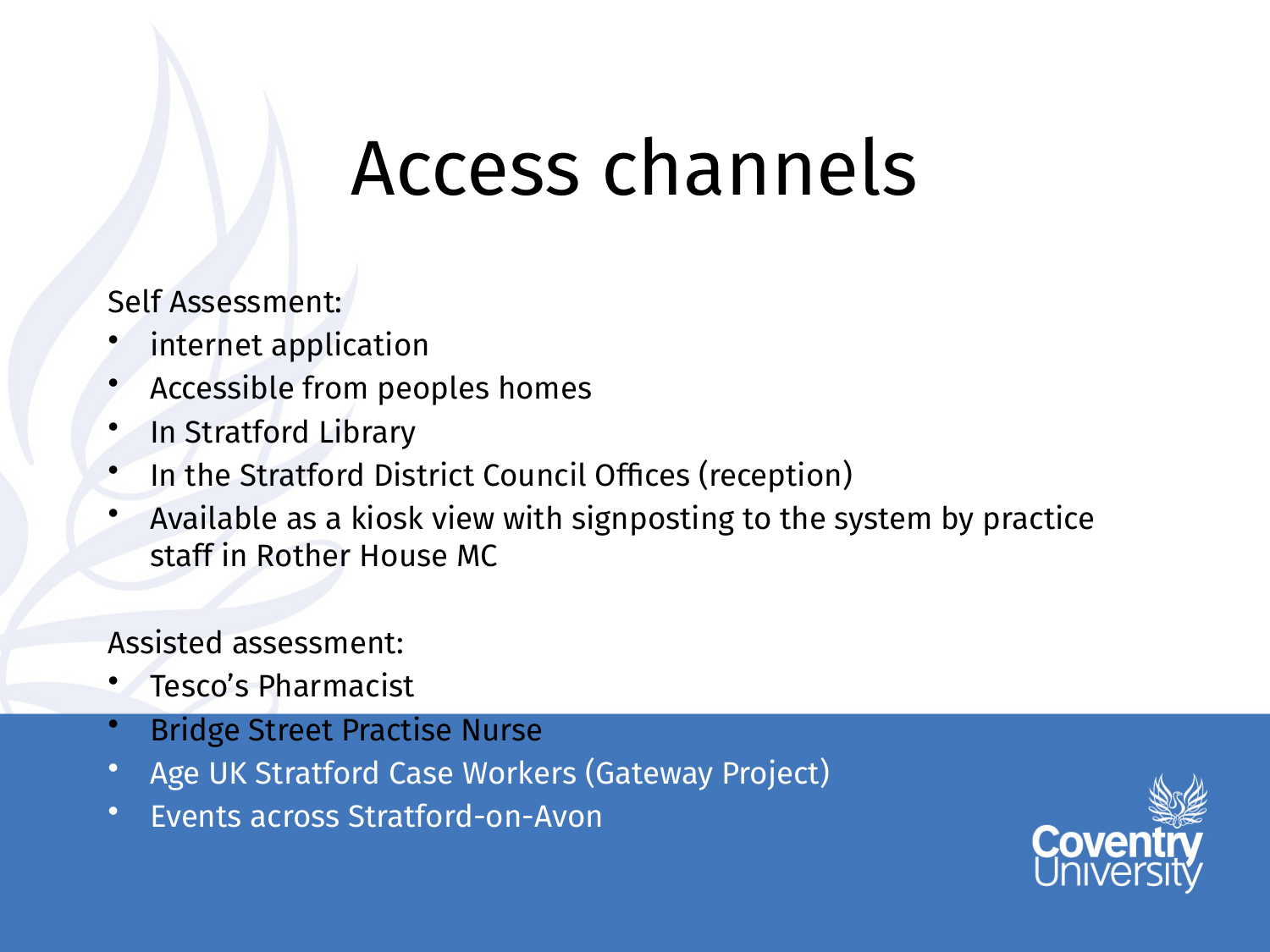

# Access channels
Self Assessment:
internet application
Accessible from peoples homes
In Stratford Library
In the Stratford District Council Offices (reception)
Available as a kiosk view with signposting to the system by practice staff in Rother House MC

Assisted assessment:
Tesco’s Pharmacist
Bridge Street Practise Nurse
Age UK Stratford Case Workers (Gateway Project)
Events across Stratford-on-Avon